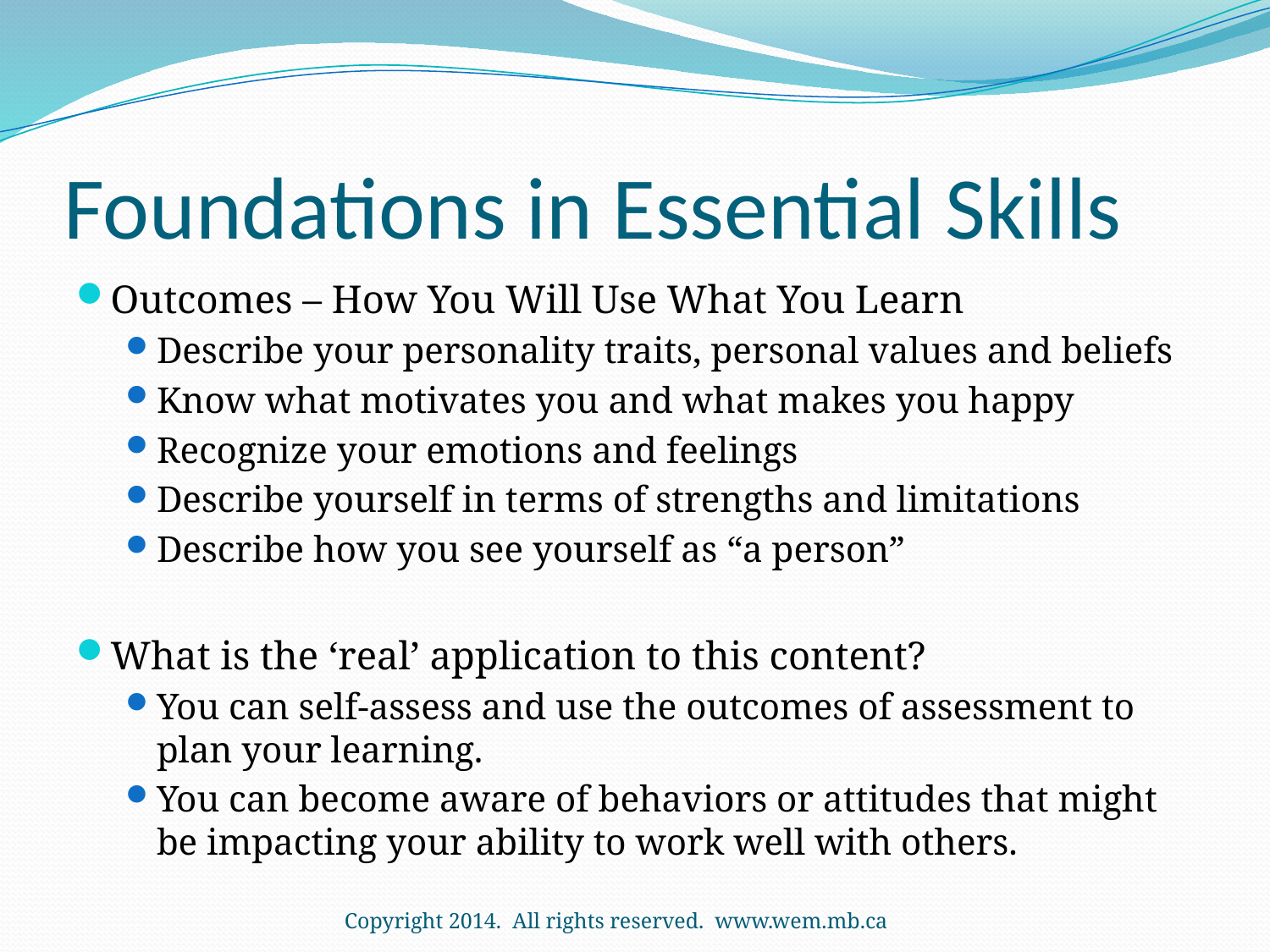

# Foundations in Essential Skills
Outcomes – How You Will Use What You Learn
Describe your personality traits, personal values and beliefs
Know what motivates you and what makes you happy
Recognize your emotions and feelings
Describe yourself in terms of strengths and limitations
Describe how you see yourself as “a person”

What is the ‘real’ application to this content?
You can self-assess and use the outcomes of assessment to plan your learning.
You can become aware of behaviors or attitudes that might be impacting your ability to work well with others.

Copyright 2014.  All rights reserved.  www.wem.mb.ca